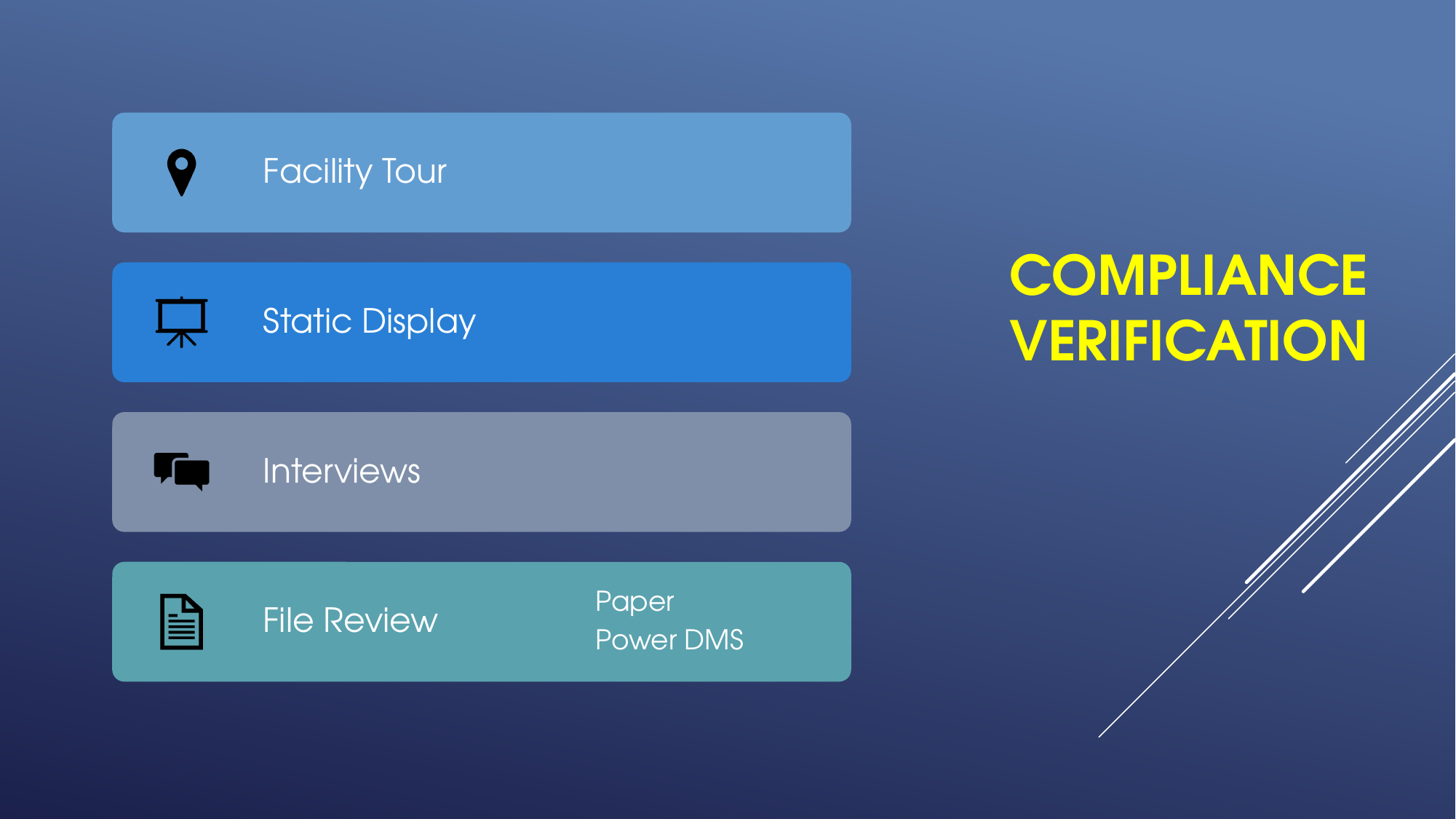

Facility Tour
Static Display
Interviews
File Review
Paper
Power DMS
# Compliance verification